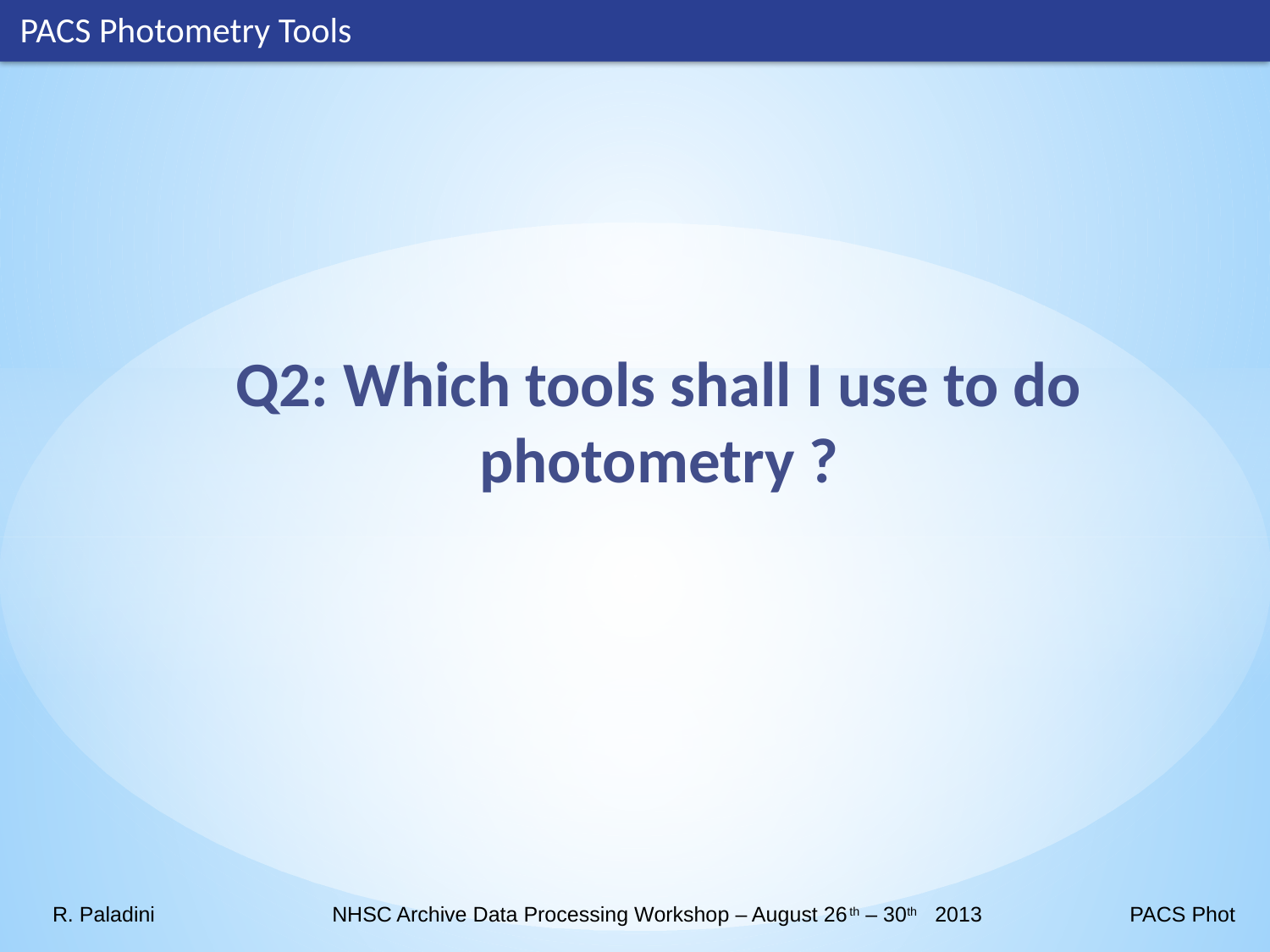

PACS Photometry Tools
Q2: Which tools shall I use to do photometry ?
R. Paladini                              NHSC Archive Data Processing Workshop – August 26th – 30th   2013                         PACS Phot